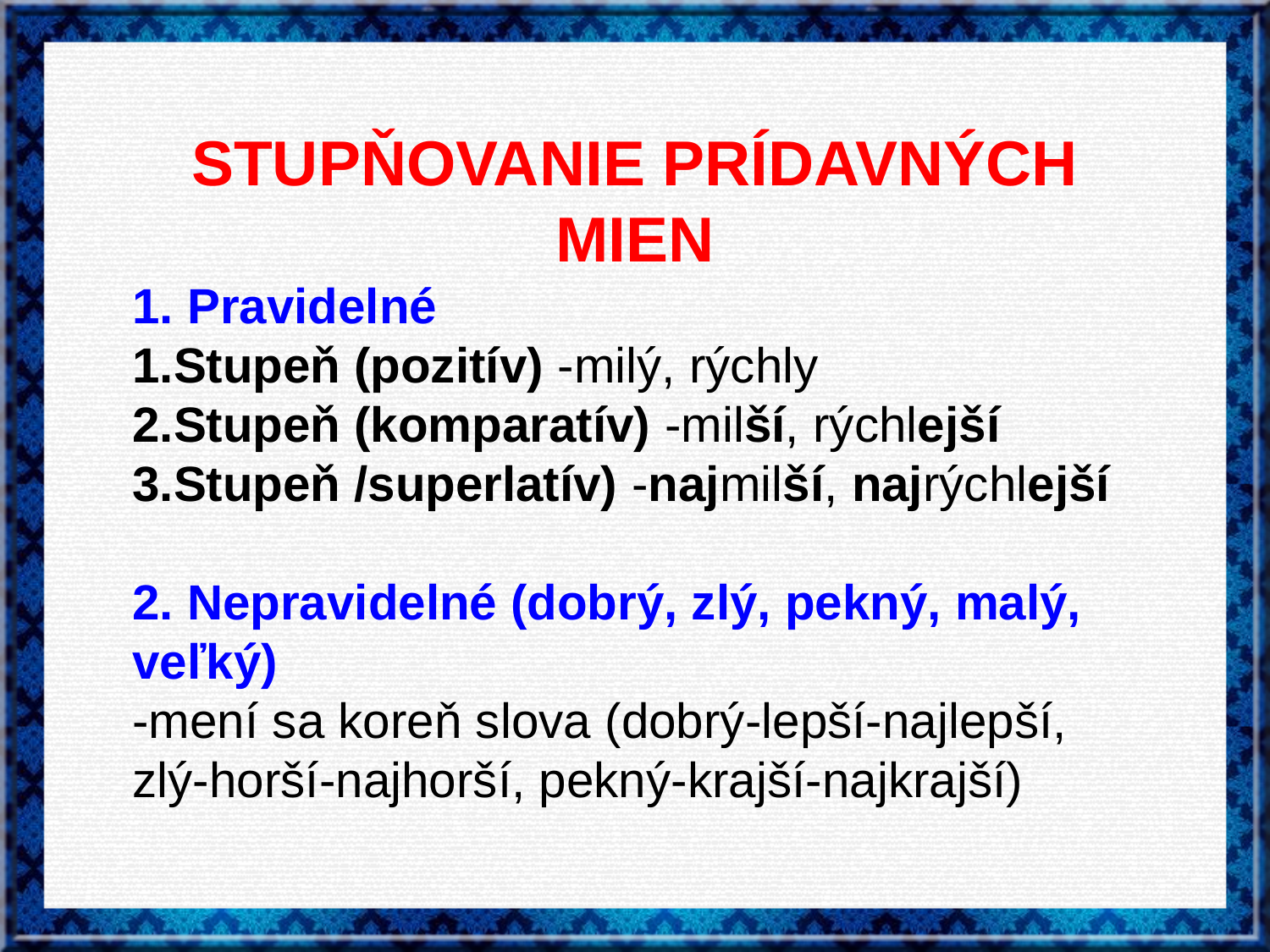

STUPŇOVANIE PRÍDAVNÝCH MIEN
1. Pravidelné
1.Stupeň (pozitív) -milý, rýchly
2.Stupeň (komparatív) -milší, rýchlejší
3.Stupeň /superlatív) -najmilší, najrýchlejší
2. Nepravidelné (dobrý, zlý, pekný, malý, veľký)
-mení sa koreň slova (dobrý-lepší-najlepší, zlý-horší-najhorší, pekný-krajší-najkrajší)